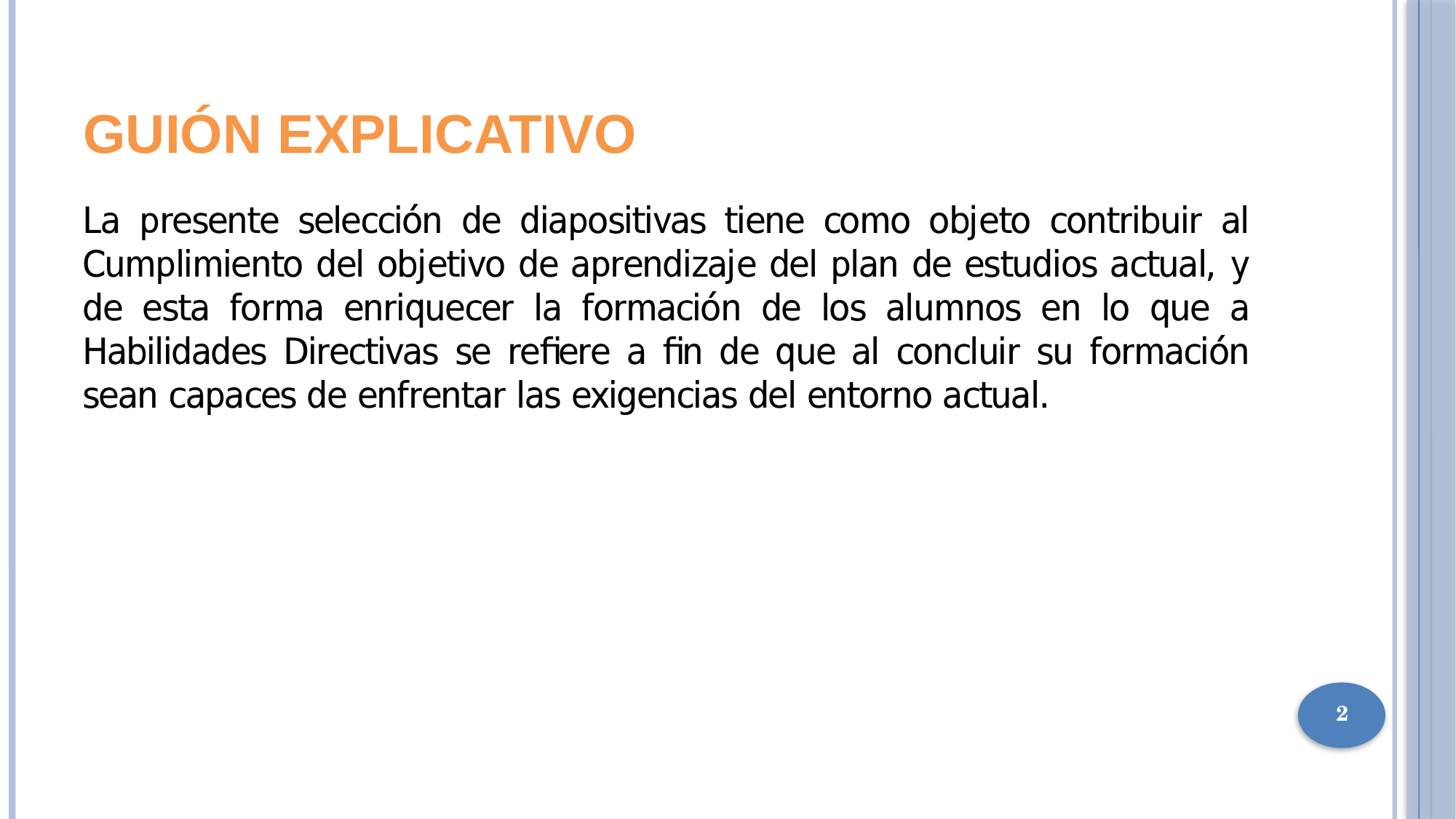

# Guión explicativo
La presente selección de diapositivas tiene como objeto contribuir al Cumplimiento del objetivo de aprendizaje del plan de estudios actual, y de esta forma enriquecer la formación de los alumnos en lo que a Habilidades Directivas se refiere a fin de que al concluir su formación sean capaces de enfrentar las exigencias del entorno actual.
2